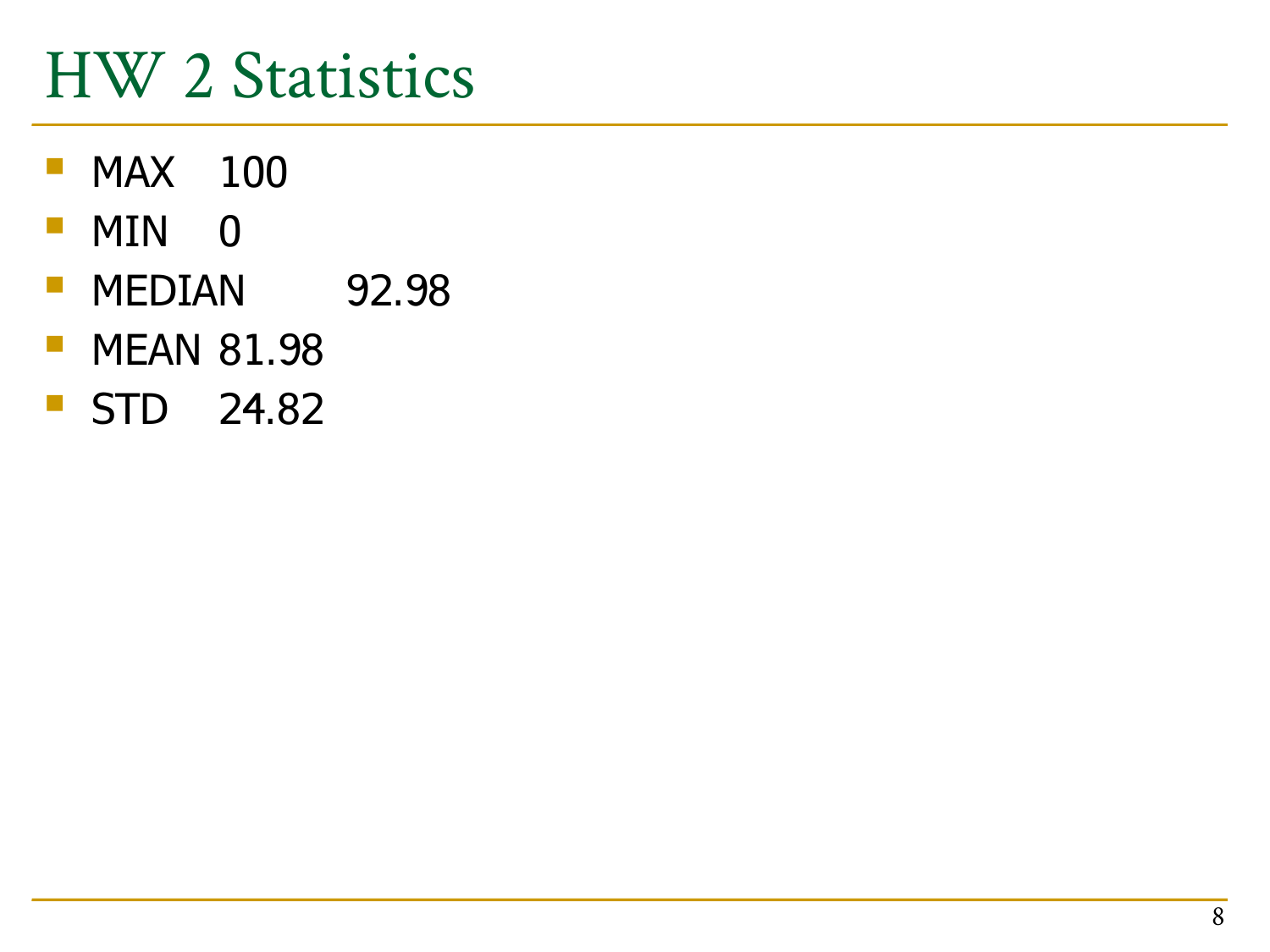

# HW 2 Statistics
MAX 	100
MIN 	0
MEDIAN 	92.98
MEAN 	81.98
STD 	24.82
8